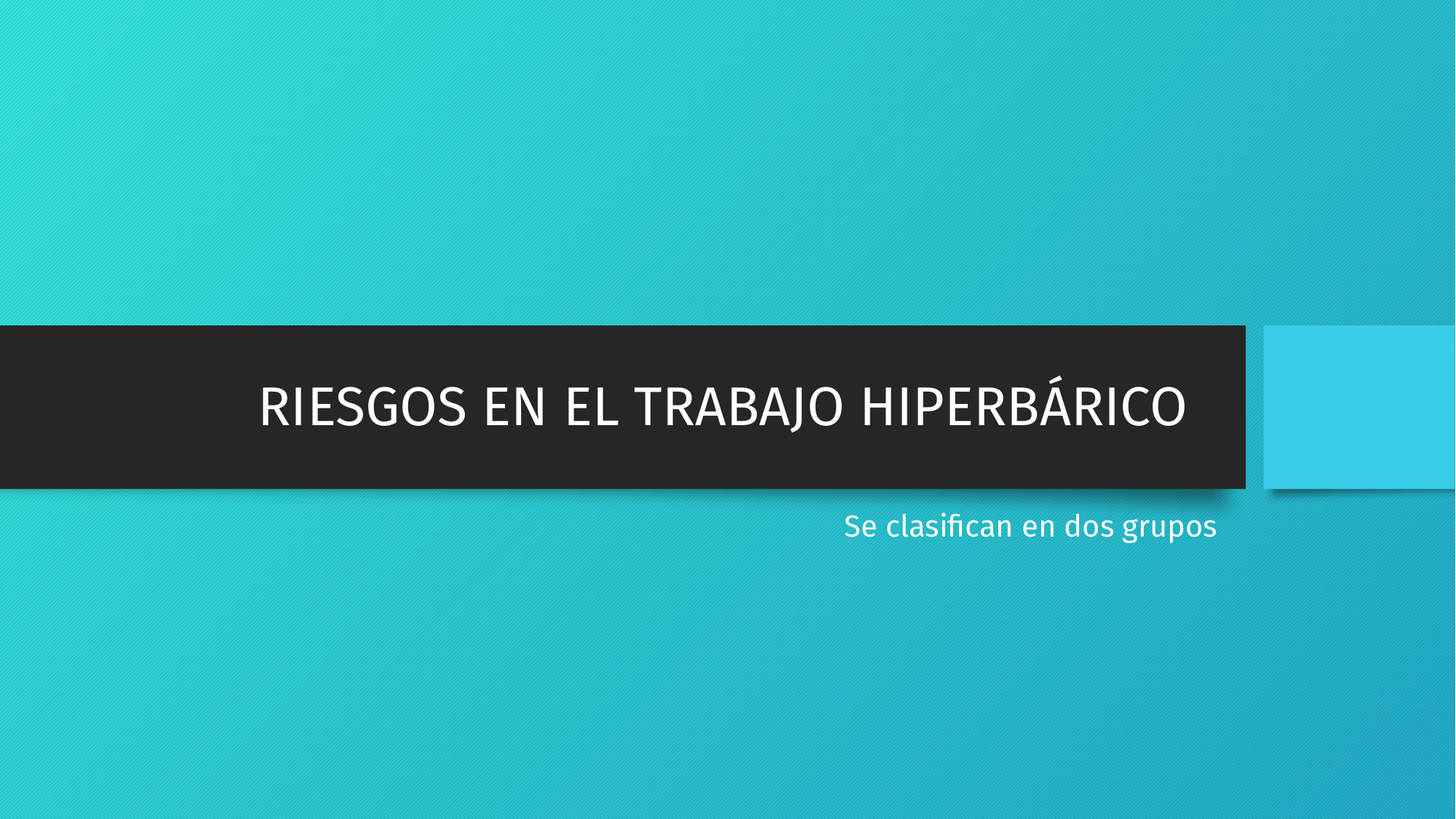

# RIESGOS EN EL TRABAJO HIPERBÁRICO
Se clasifican en dos grupos